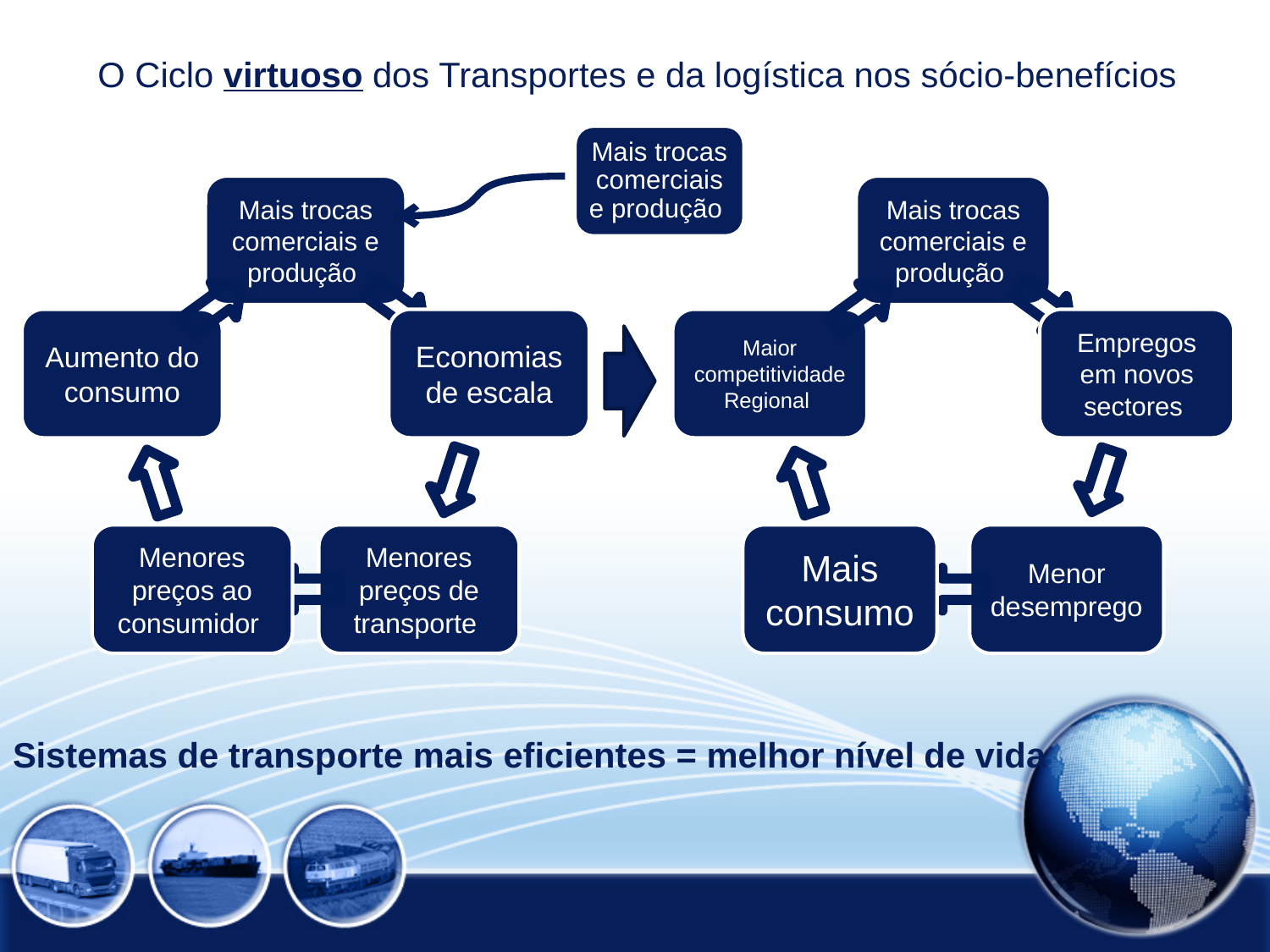

O Ciclo virtuoso dos Transportes e da logística nos sócio-benefícios

Mais trocas comerciais e produção
Mais trocas comerciais e produção
Economias de escala
Menores preços de transporte
Menores preços ao consumidor
Aumento do consumo
Mais trocas comerciais e produção
Empregos em novos sectores
Menor desemprego
Mais consumo
Maior competitividade
Regional

Sistemas de transporte mais eficientes = melhor nível de vida